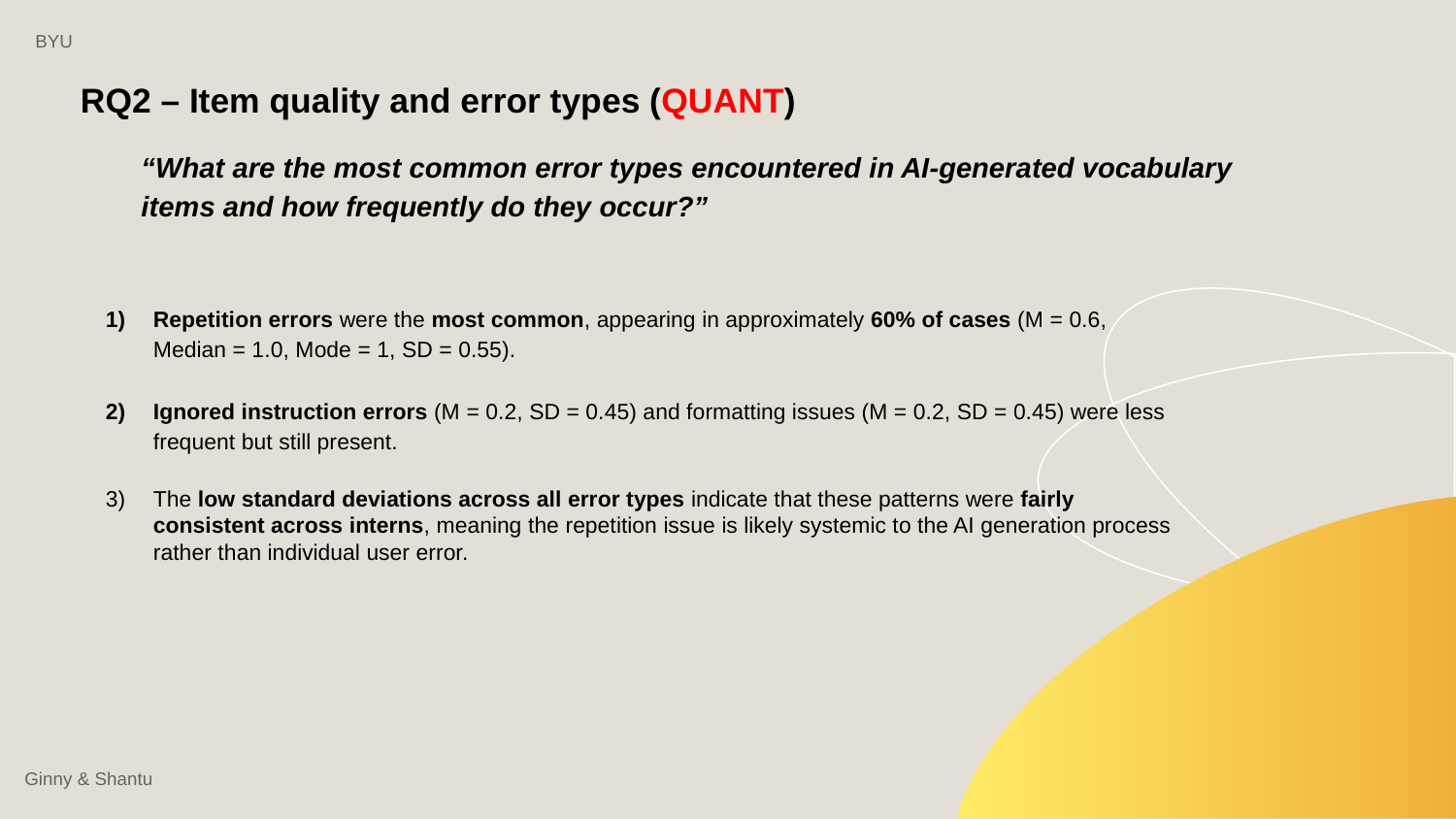

# BYU
RQ2 – Item quality and error types (QUANT)
“What are the most common error types encountered in AI-generated vocabulary items and how frequently do they occur?”

Repetition errors were the most common, appearing in approximately 60% of cases (M = 0.6, Median = 1.0, Mode = 1, SD = 0.55).

Ignored instruction errors (M = 0.2, SD = 0.45) and formatting issues (M = 0.2, SD = 0.45) were less frequent but still present.

The low standard deviations across all error types indicate that these patterns were fairly consistent across interns, meaning the repetition issue is likely systemic to the AI generation process rather than individual user error.
Ginny & Shantu